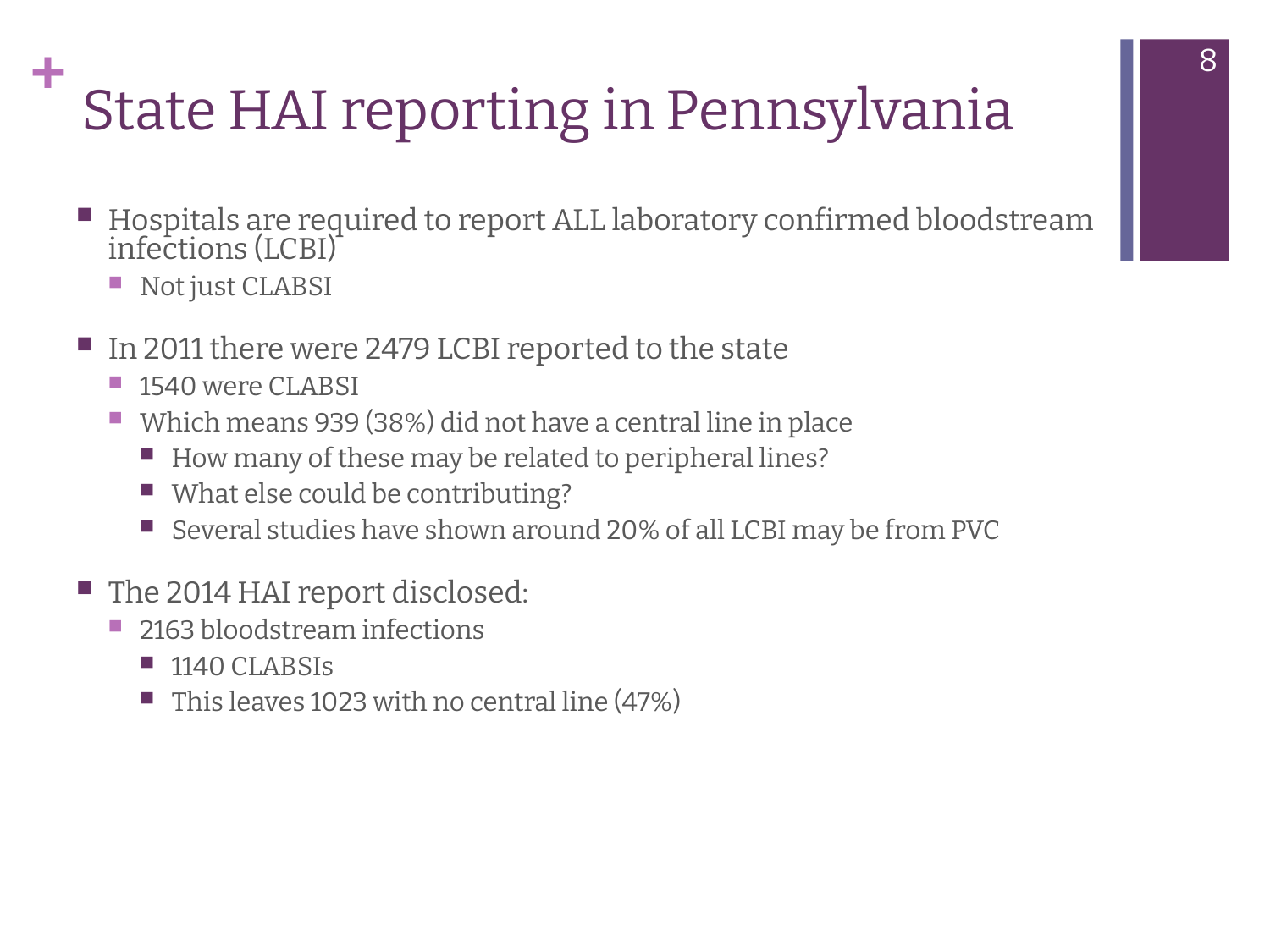

8
# State HAI reporting in Pennsylvania
Hospitals are required to report ALL laboratory confirmed bloodstream infections (LCBI)
Not just CLABSI
In 2011 there were 2479 LCBI reported to the state
1540 were CLABSI
Which means 939 (38%) did not have a central line in place
How many of these may be related to peripheral lines?
What else could be contributing?
Several studies have shown around 20% of all LCBI may be from PVC
The 2014 HAI report disclosed:
2163 bloodstream infections
1140 CLABSIs
This leaves 1023 with no central line (47%)